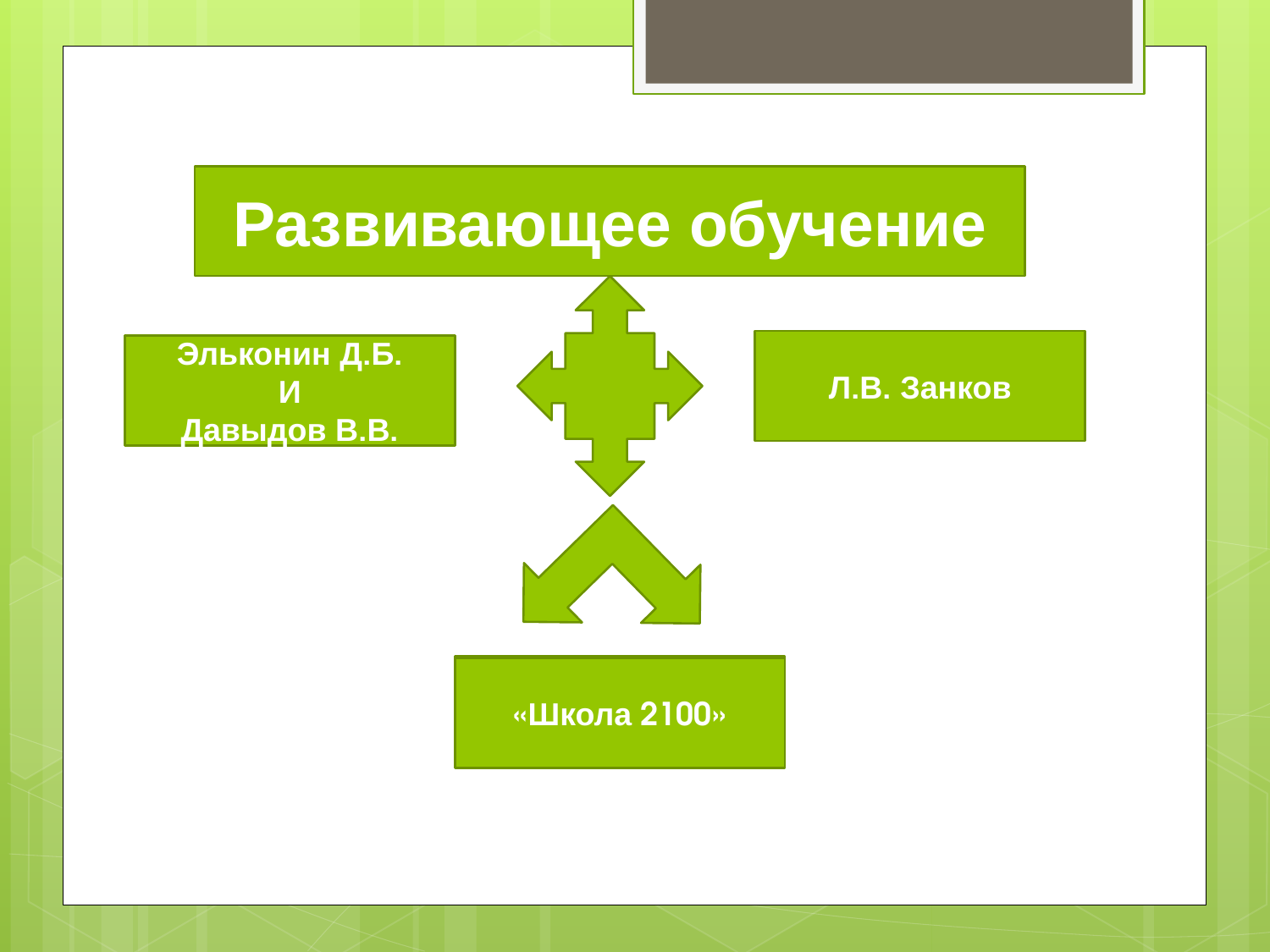

Развивающее обучение

Л.В. Занков
Эльконин Д.Б.
И
Давыдов В.В.

«Школа 2000»
«Школа 2100»